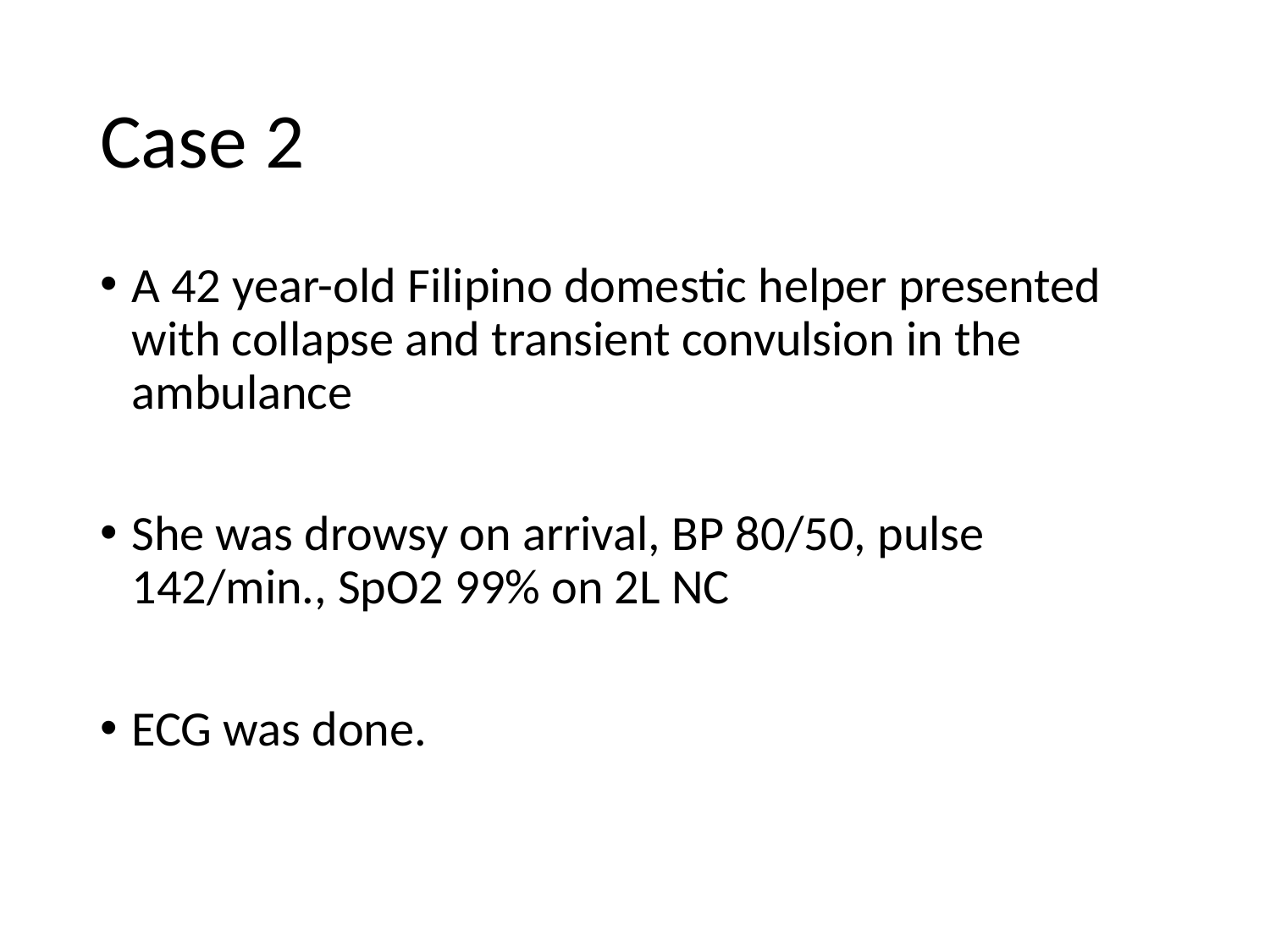

# Case 2
A 42 year-old Filipino domestic helper presented with collapse and transient convulsion in the ambulance

She was drowsy on arrival, BP 80/50, pulse 142/min., SpO2 99% on 2L NC

ECG was done.